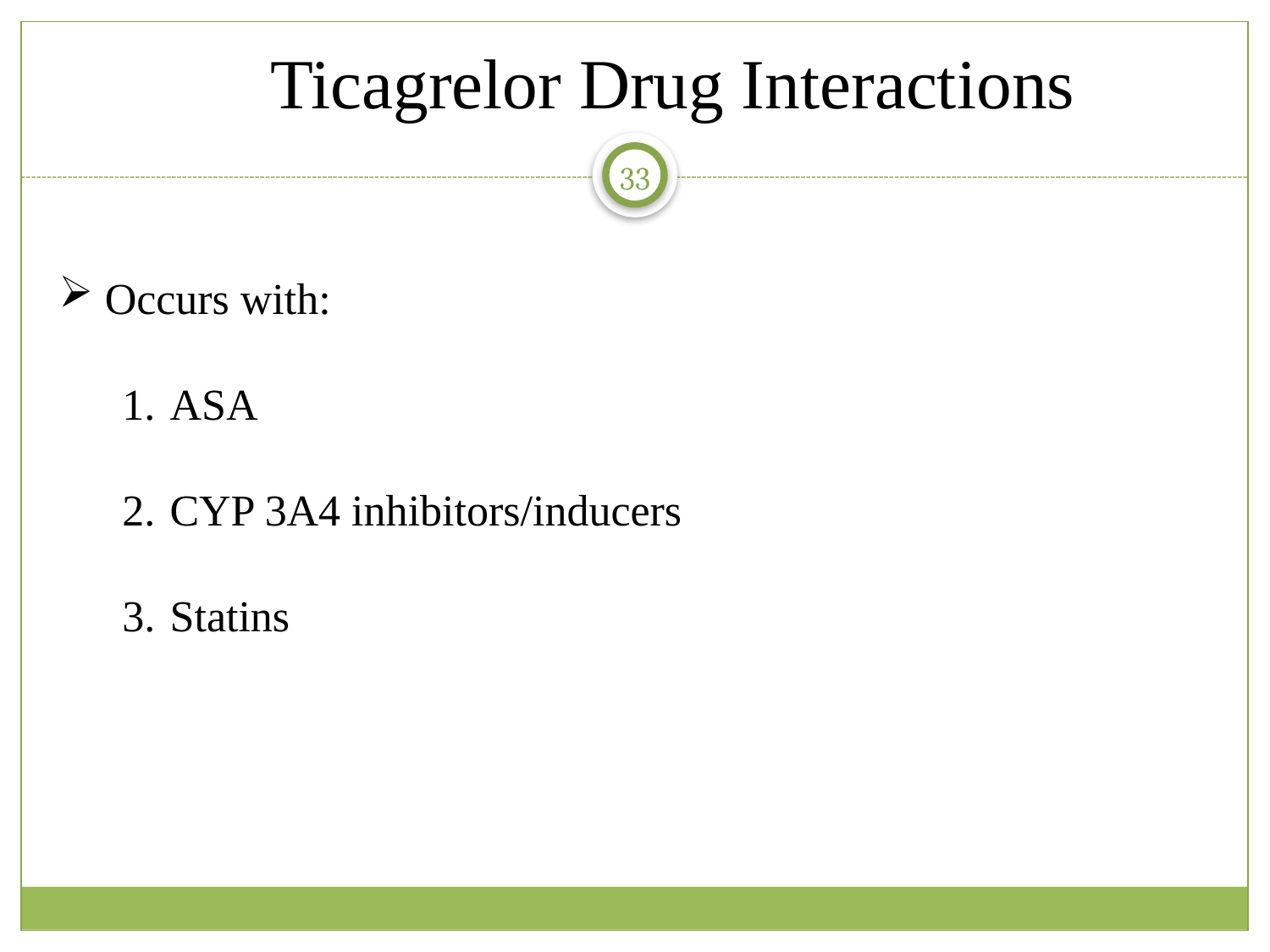

Ticagrelor Drug Interactions
33
 Occurs with:

ASA

CYP 3A4 inhibitors/inducers

Statins